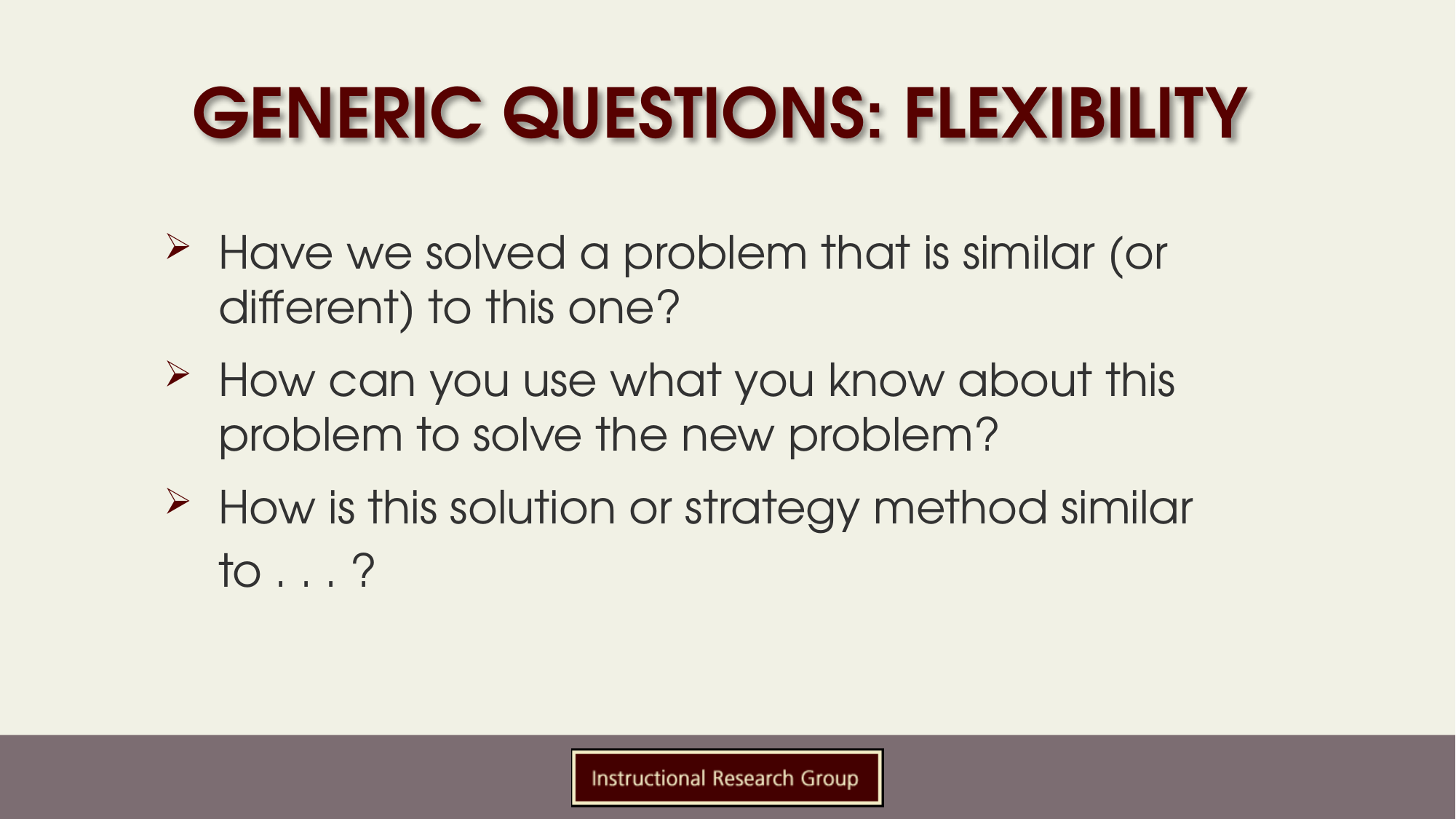

# Generic Questions: Flexibility
Have we solved a problem that is similar (or different) to this one?
How can you use what you know about this problem to solve the new problem?
How is this solution or strategy method similar
to . . . ?